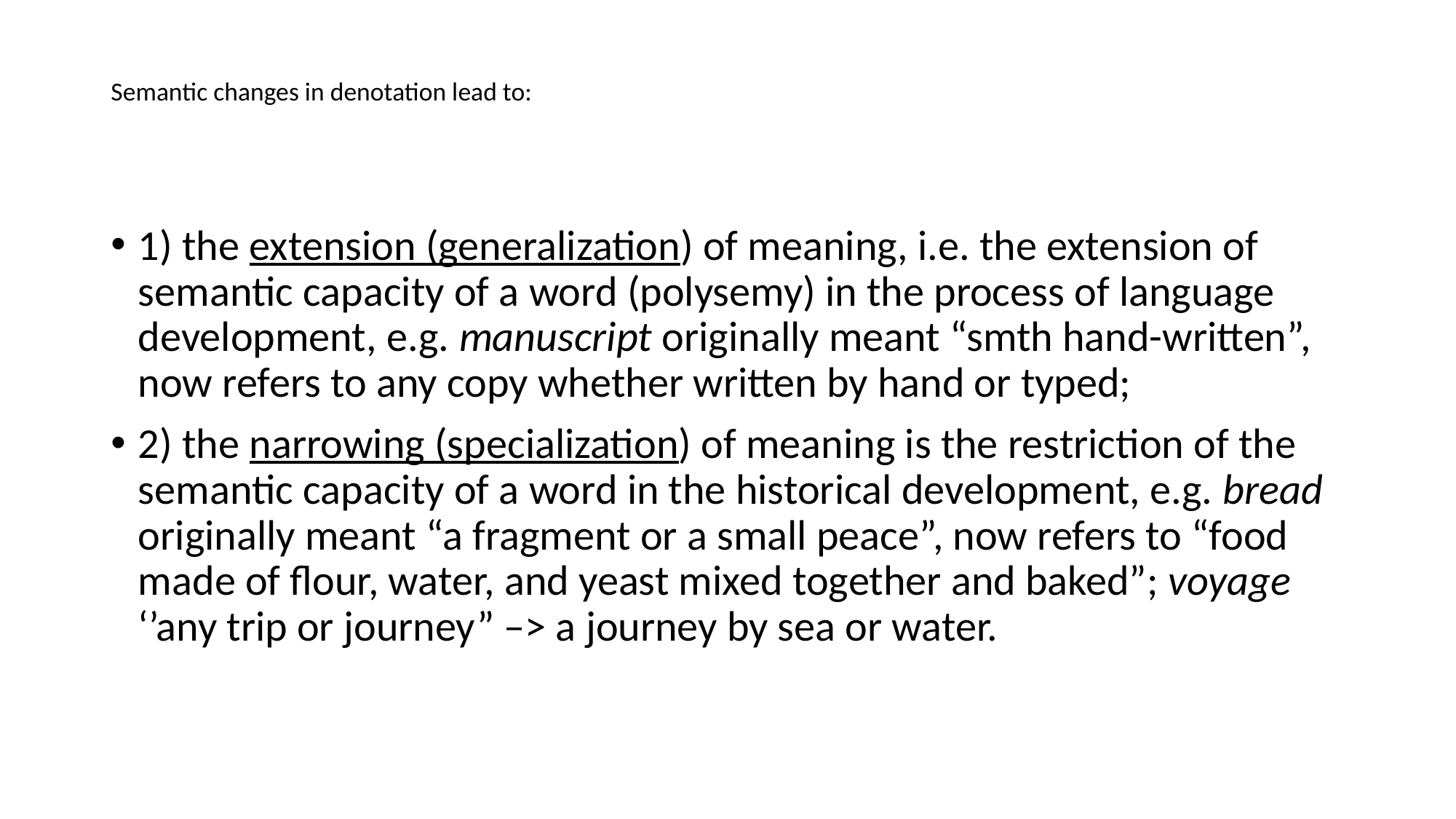

# Semantic changes in denotation lead to:
1) the extension (generalization) of meaning, i.e. the extension of semantic capacity of a word (polysemy) in the process of language development, e.g. manuscript originally meant “smth hand-written”, now refers to any copy whether written by hand or typed;
2) the narrowing (specialization) of meaning is the restriction of the semantic capacity of a word in the historical development, e.g. bread originally meant “a fragment or a small peace”, now refers to “food made of flour, water, and yeast mixed together and baked”; voyage  ‘’any trip or journey” –> a journey by sea or water.